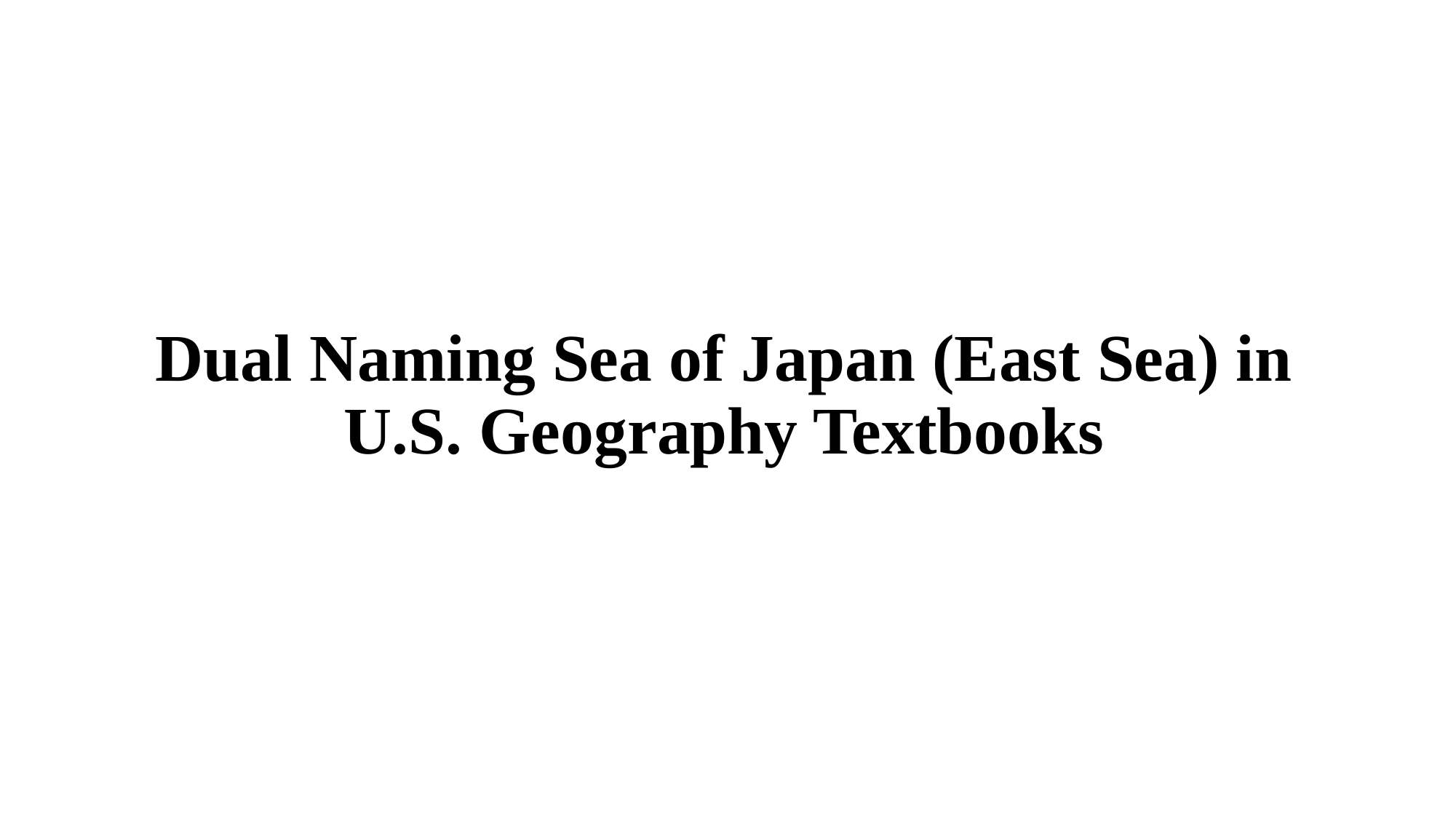

# Dual Naming Sea of Japan (East Sea) in U.S. Geography Textbooks